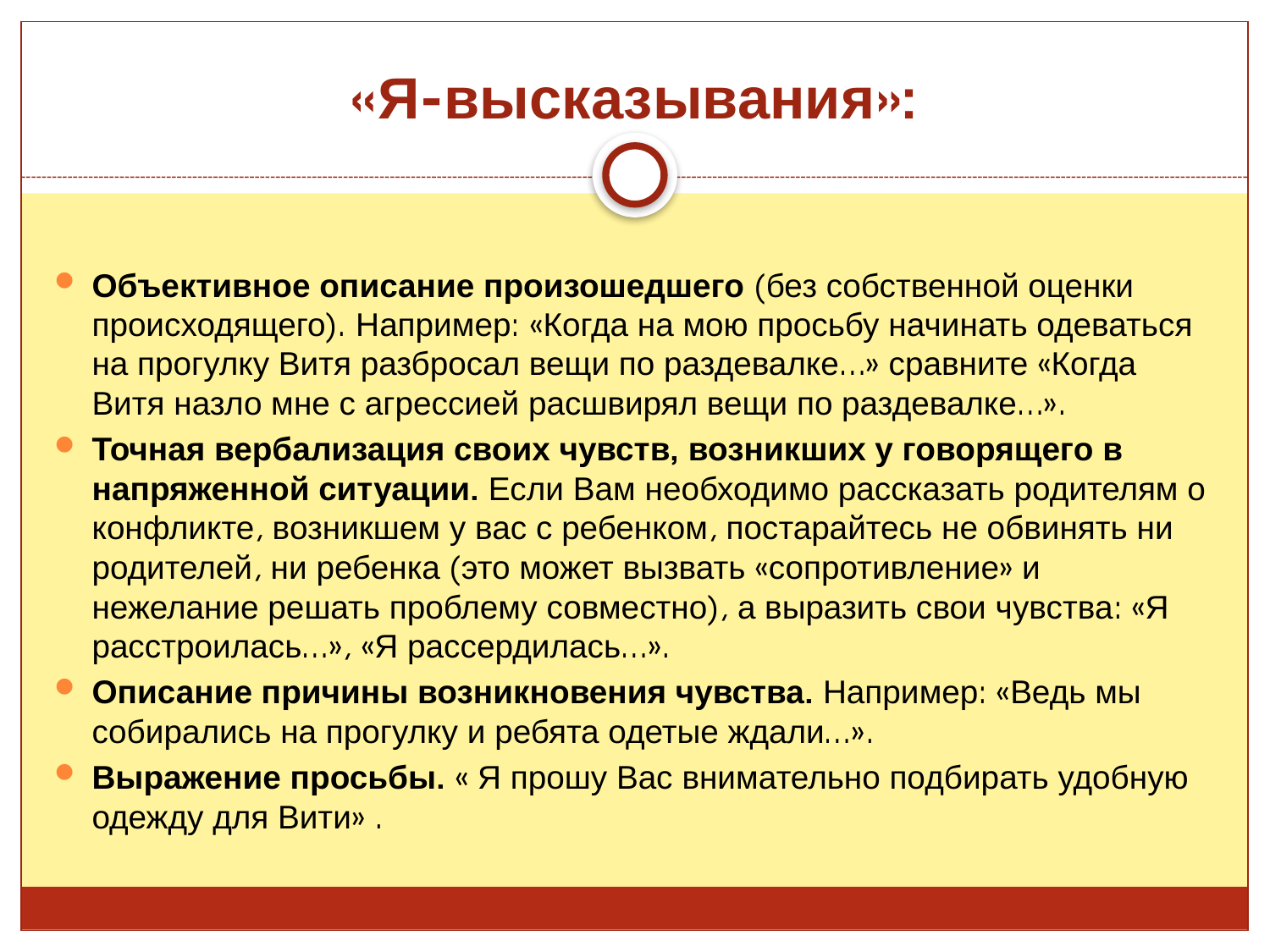

# «Я-высказывания»:

Объективное описание произошедшего (без собственной оценки происходящего). Например: «Когда на мою просьбу начинать одеваться на прогулку Витя разбросал вещи по раздевалке…» сравните «Когда Витя назло мне с агрессией расшвирял вещи по раздевалке…».
Точная вербализация своих чувств, возникших у говорящего в напряженной ситуации. Если Вам необходимо рассказать родителям о конфликте, возникшем у вас с ребенком, постарайтесь не обвинять ни родителей, ни ребенка (это может вызвать «сопротивление» и нежелание решать проблему совместно), а выразить свои чувства: «Я расстроилась…», «Я рассердилась…».
Описание причины возникновения чувства. Например: «Ведь мы собирались на прогулку и ребята одетые ждали…».
Выражение просьбы. « Я прошу Вас внимательно подбирать удобную одежду для Вити» .